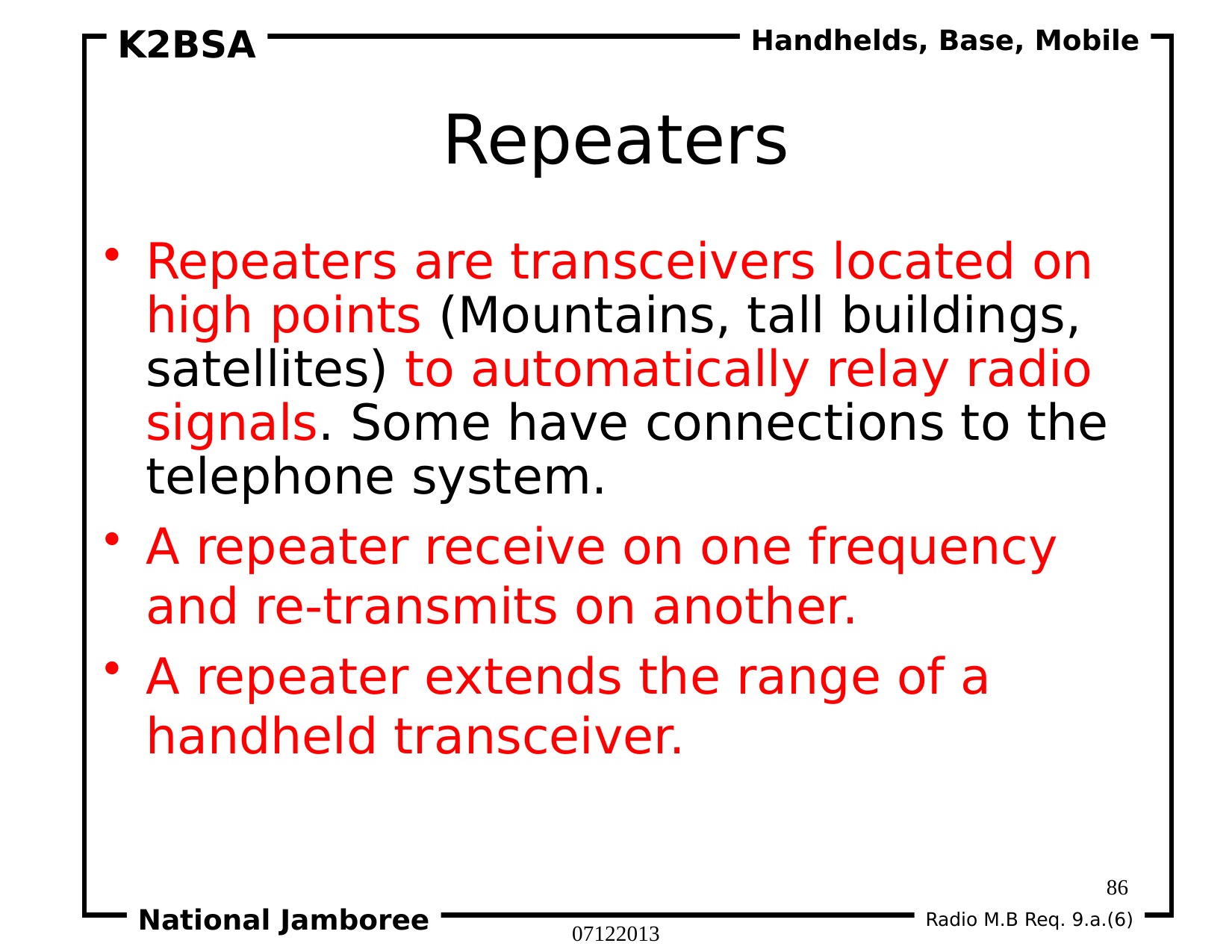

K2BSA
Handhelds, Base, Mobile

National Jamboree
# Repeaters
Repeaters are transceivers located on high points (Mountains, tall buildings, satellites) to automatically relay radio signals. Some have connections to the telephone system.
A repeater receive on one frequency and re-transmits on another.
A repeater extends the range of a handheld transceiver.

86
Radio M.B Req. 9.a.(6)
07122013